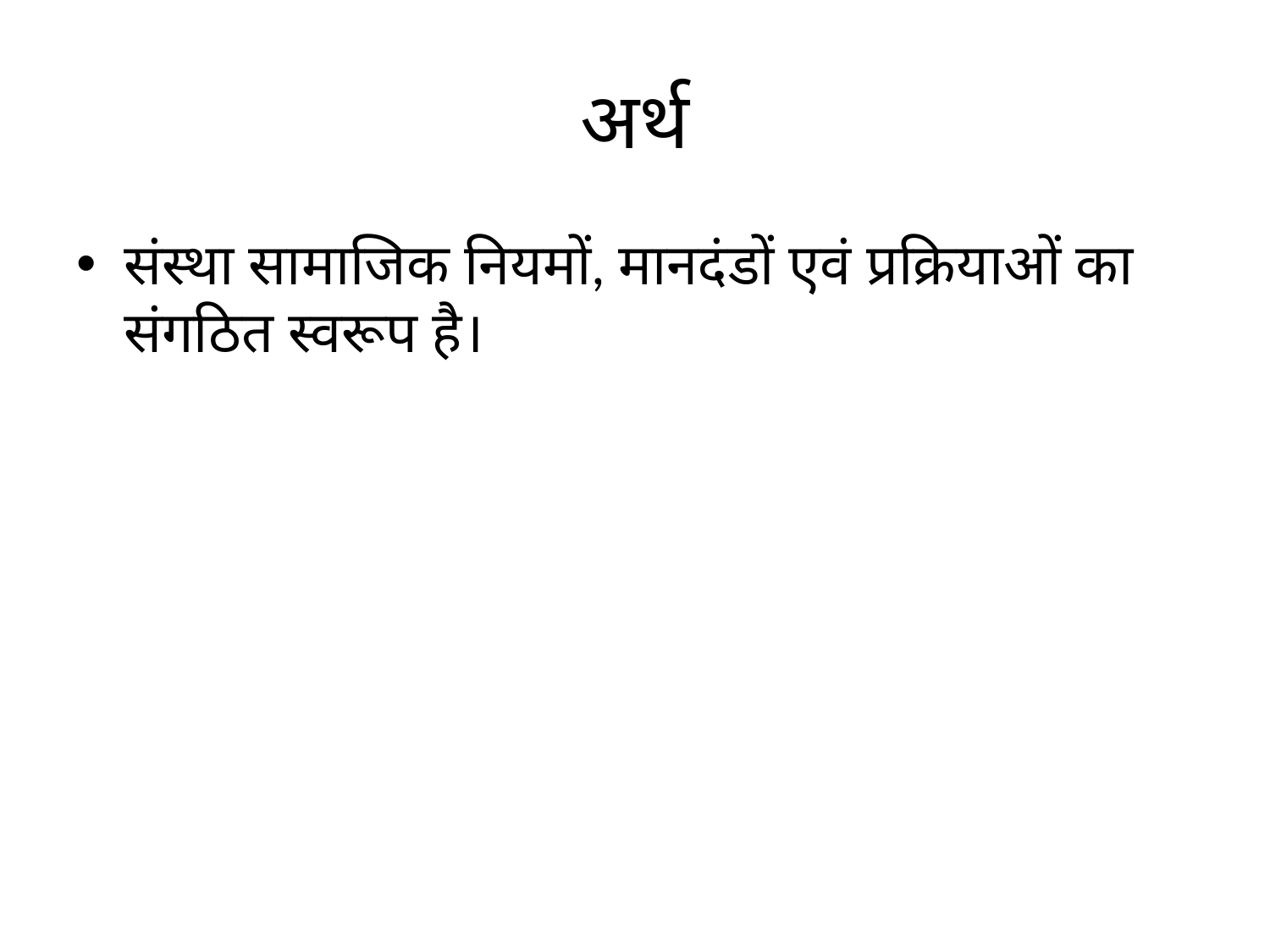

# अर्थ
संस्था सामाजिक नियमों, मानदंडों एवं प्रक्रियाओं का संगठित स्वरूप है।